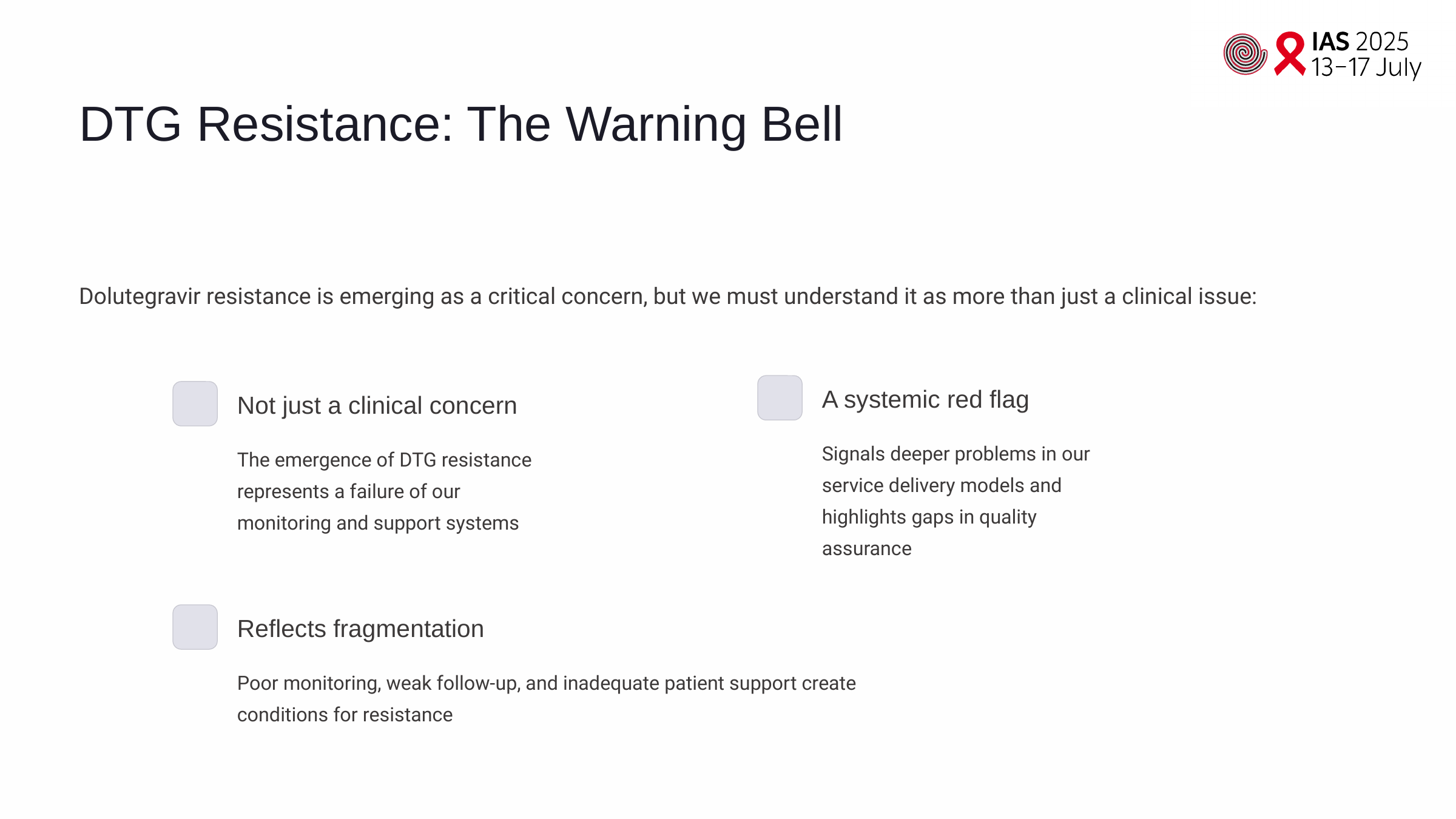

DTG Resistance: The Warning Bell
Dolutegravir resistance is emerging as a critical concern, but we must understand it as more than just a clinical issue:

A systemic red flag
Not just a clinical concern
Signals deeper problems in our service delivery models and highlights gaps in quality assurance
The emergence of DTG resistance represents a failure of our monitoring and support systems

Reflects fragmentation
Poor monitoring, weak follow-up, and inadequate patient support create conditions for resistance